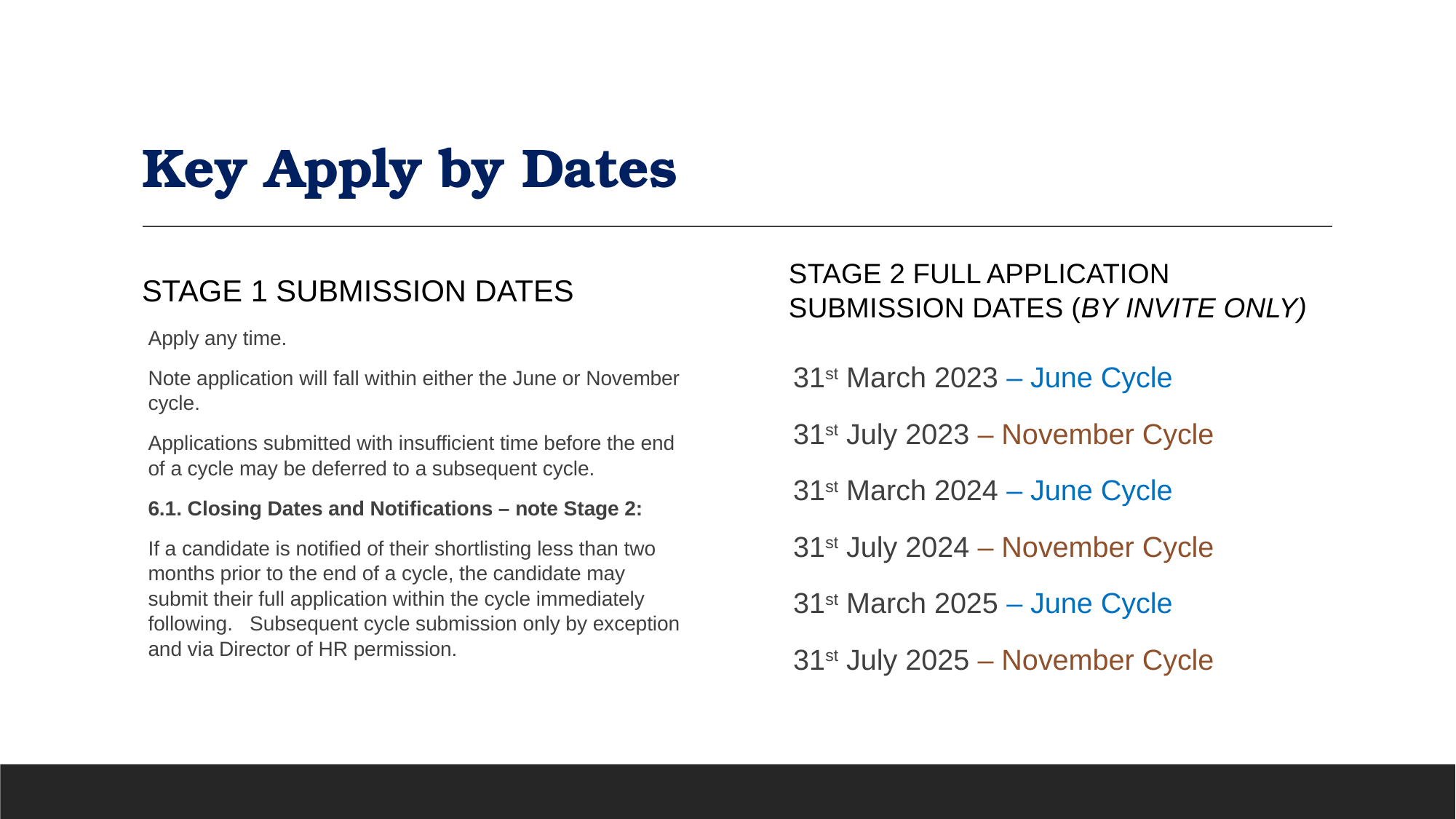

# Key Apply by Dates
Stage 1 Submission dates
Stage 2 FULL Application Submission dates (BY INVITE ONLY)
Apply any time.
Note application will fall within either the June or November cycle.
Applications submitted with insufficient time before the end of a cycle may be deferred to a subsequent cycle.
6.1. Closing Dates and Notifications – note Stage 2:
If a candidate is notified of their shortlisting less than two months prior to the end of a cycle, the candidate may submit their full application within the cycle immediately following.   Subsequent cycle submission only by exception and via Director of HR permission.
31st March 2023 – June Cycle
31st July 2023 – November Cycle
31st March 2024 – June Cycle
31st July 2024 – November Cycle
31st March 2025 – June Cycle
31st July 2025 – November Cycle